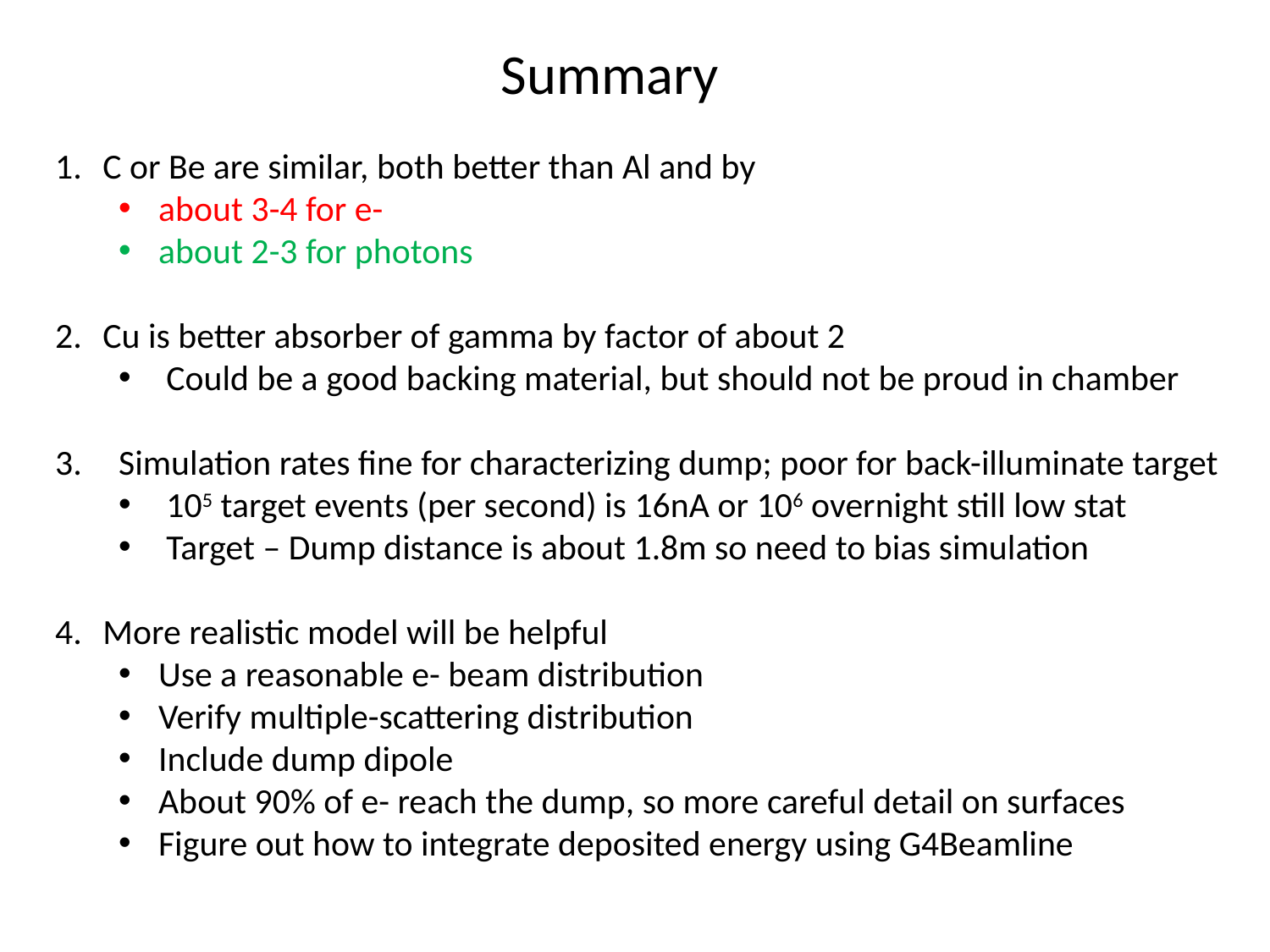

Summary

C or Be are similar, both better than Al and by
about 3-4 for e-
about 2-3 for photons

Cu is better absorber of gamma by factor of about 2
Could be a good backing material, but should not be proud in chamber

Simulation rates fine for characterizing dump; poor for back-illuminate target
105 target events (per second) is 16nA or 106 overnight still low stat
Target – Dump distance is about 1.8m so need to bias simulation

More realistic model will be helpful
Use a reasonable e- beam distribution
Verify multiple-scattering distribution
Include dump dipole
About 90% of e- reach the dump, so more careful detail on surfaces
Figure out how to integrate deposited energy using G4Beamline